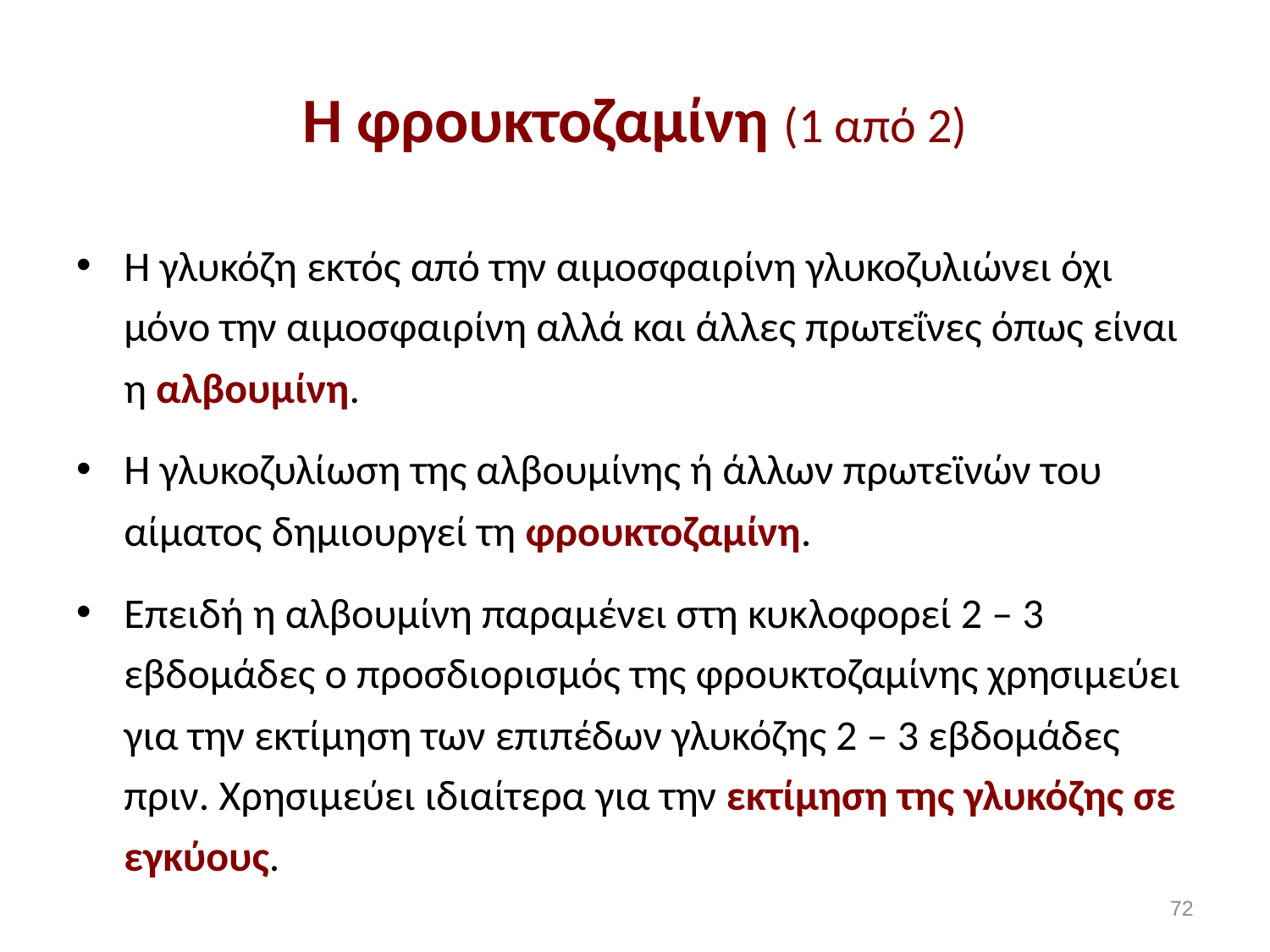

# Η φρουκτοζαμίνη (1 από 2)
Η γλυκόζη εκτός από την αιμοσφαιρίνη γλυκοζυλιώνει όχι μόνο την αιμοσφαιρίνη αλλά και άλλες πρωτεΐνες όπως είναι η αλβουμίνη.
Η γλυκοζυλίωση της αλβουμίνης ή άλλων πρωτεϊνών του αίματος δημιουργεί τη φρουκτοζαμίνη.
Επειδή η αλβουμίνη παραμένει στη κυκλοφορεί 2 – 3 εβδομάδες ο προσδιορισμός της φρουκτοζαμίνης χρησιμεύει για την εκτίμηση των επιπέδων γλυκόζης 2 – 3 εβδομάδες πριν. Χρησιμεύει ιδιαίτερα για την εκτίμηση της γλυκόζης σε εγκύους.
72